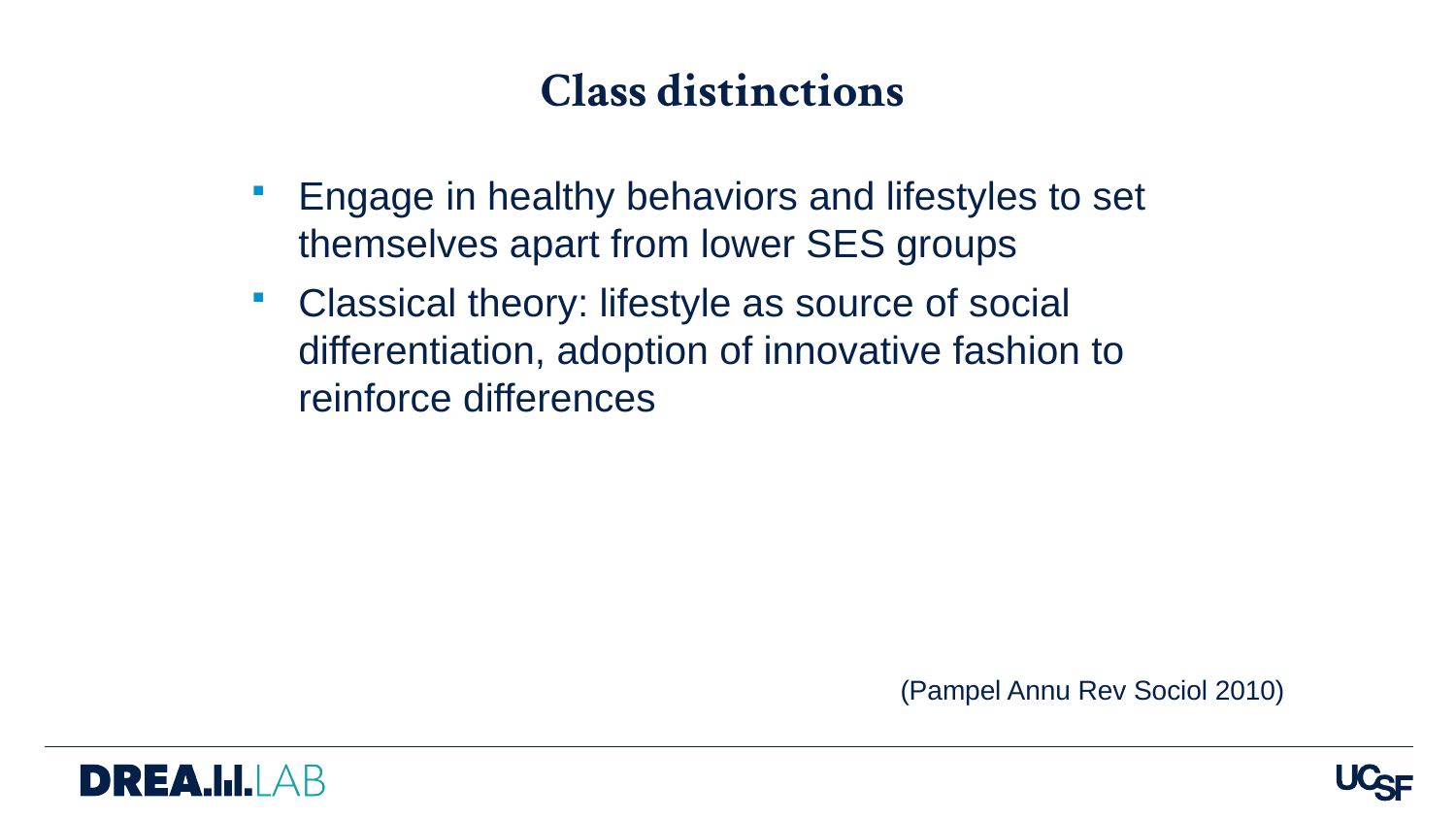

# Class distinctions
Engage in healthy behaviors and lifestyles to set themselves apart from lower SES groups
Classical theory: lifestyle as source of social differentiation, adoption of innovative fashion to reinforce differences

(Pampel Annu Rev Sociol 2010)